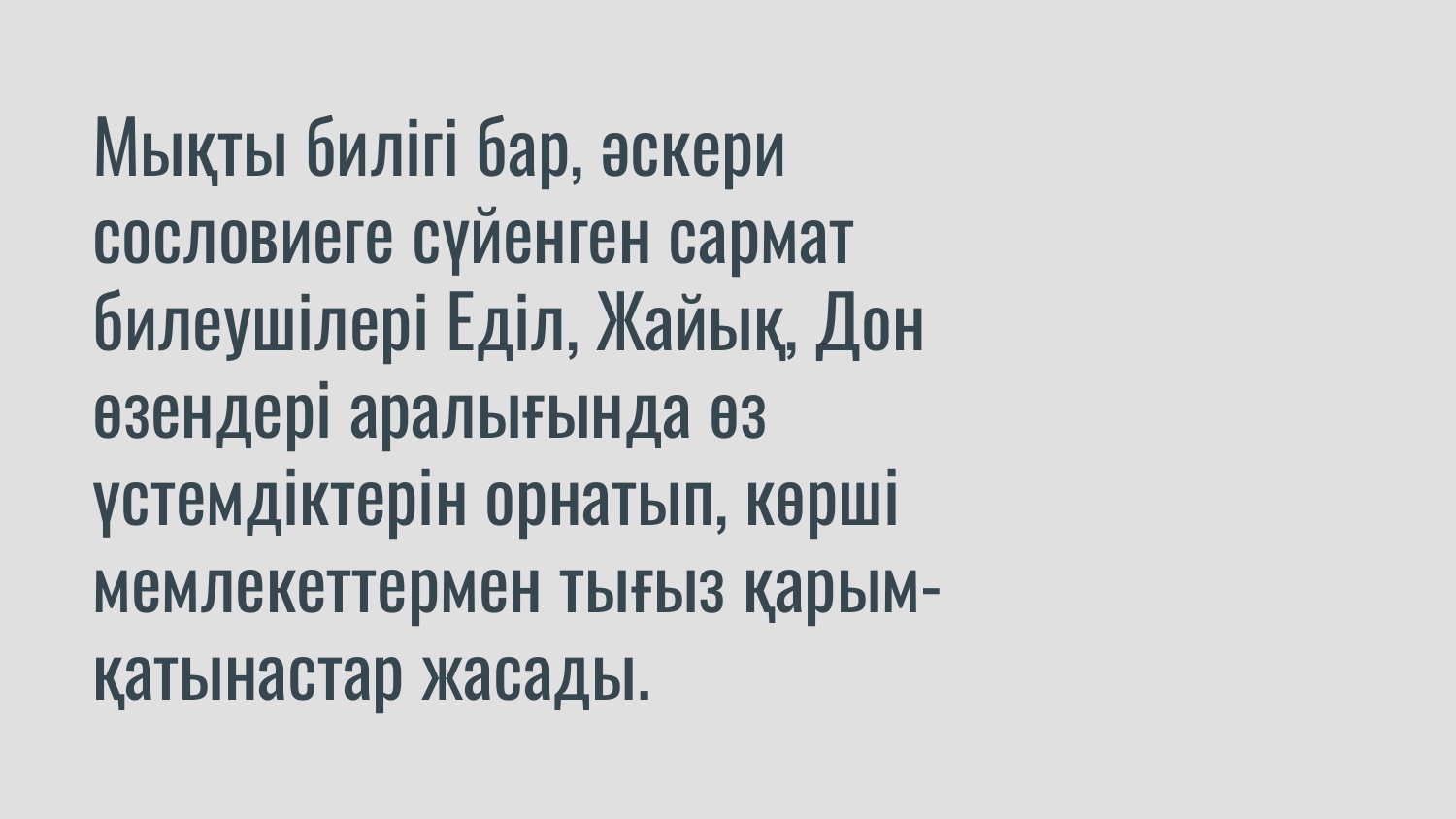

# Мықты билігі бар, әскери сословиеге сүйенген сармат билеушілері Еділ, Жайық, Дон өзендері аралығында өз үстемдіктерін орнатып, көрші мемлекеттермен тығыз қарым-қатынастар жасады.